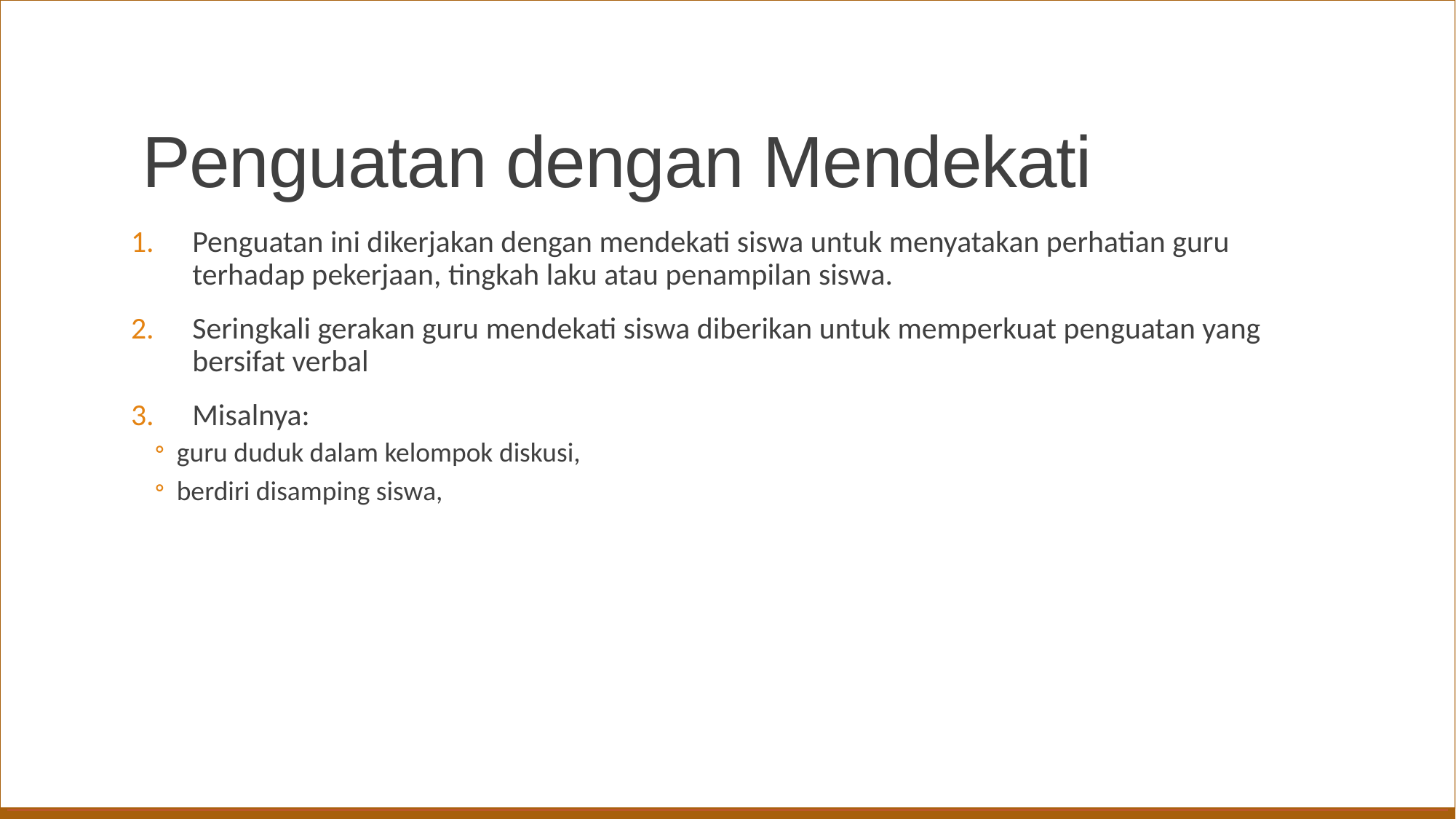

# Penguatan dengan Mendekati
Penguatan ini dikerjakan dengan mendekati siswa untuk menyatakan perhatian guru terhadap pekerjaan, tingkah laku atau penampilan siswa.
Seringkali gerakan guru mendekati siswa diberikan untuk memperkuat penguatan yang bersifat verbal
Misalnya:
guru duduk dalam kelompok diskusi,
berdiri disamping siswa,